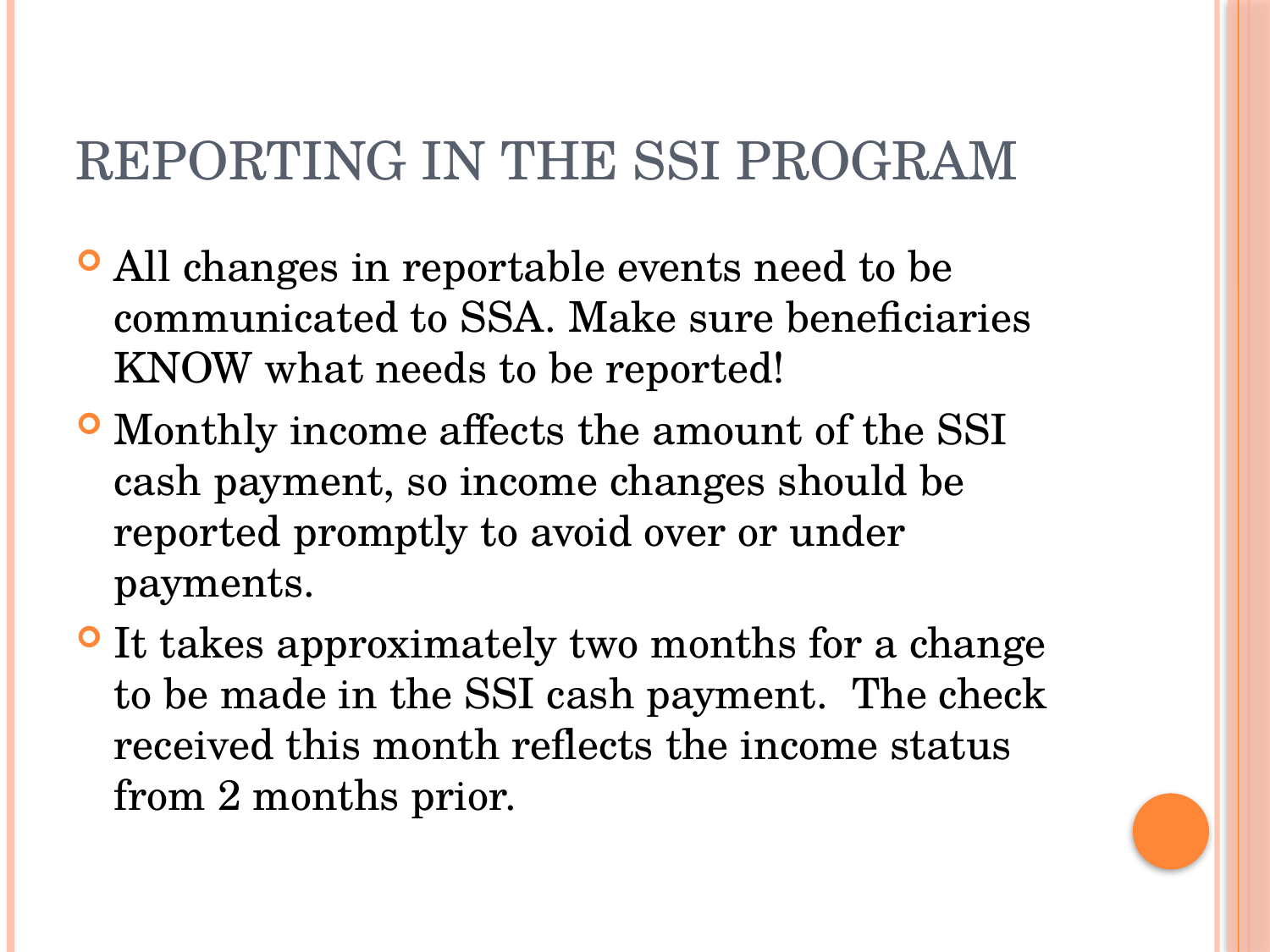

# Reporting in the SSI Program
All changes in reportable events need to be communicated to SSA. Make sure beneficiaries KNOW what needs to be reported!
Monthly income affects the amount of the SSI cash payment, so income changes should be reported promptly to avoid over or under payments.
It takes approximately two months for a change to be made in the SSI cash payment.  The check received this month reflects the income status from 2 months prior.